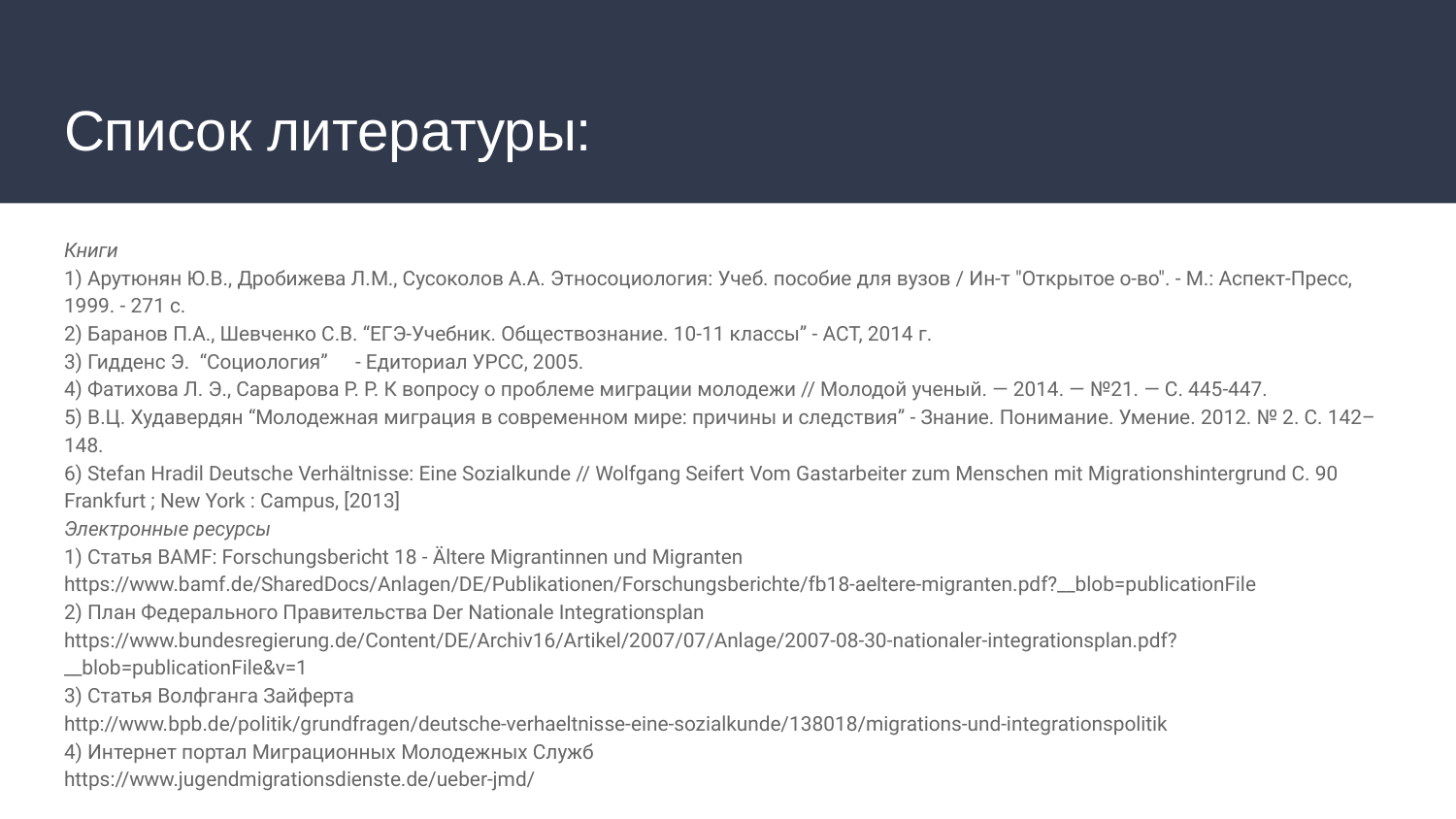

# Список литературы:
Книги
1) Арутюнян Ю.В., Дробижева Л.М., Сусоколов А.А. Этносоциология: Учеб. пособие для вузов / Ин-т "Открытое о-во". - М.: Аспект-Пресс, 1999. - 271 с.
2) Баранов П.А., Шевченко С.В. “ЕГЭ-Учебник. Обществознание. 10-11 классы” - АСТ, 2014 г.
3) Гидденс Э.  “Социология” 	- Едиториал УРСС, 2005.
4) Фатихова Л. Э., Сарварова Р. Р. К вопросу о проблеме миграции молодежи // Молодой ученый. — 2014. — №21. — С. 445-447.
5) В.Ц. Худавердян “Молодежная миграция в современном мире: причины и следствия” - Знание. Понимание. Умение. 2012. № 2. С. 142–148.
6) Stefan Hradil Deutsche Verhältnisse: Eine Sozialkunde // Wolfgang Seifert Vom Gastarbeiter zum Menschen mit Migrationshintergrund С. 90 Frankfurt ; New York : Campus, [2013]
Электронные ресурсы
1) Статья BAMF: Forschungsbericht 18 - Ältere Migrantinnen und Migranten
https://www.bamf.de/SharedDocs/Anlagen/DE/Publikationen/Forschungsberichte/fb18-aeltere-migranten.pdf?__blob=publicationFile
2) План Федерального Правительства Der Nationale Integrationsplan
https://www.bundesregierung.de/Content/DE/Archiv16/Artikel/2007/07/Anlage/2007-08-30-nationaler-integrationsplan.pdf?__blob=publicationFile&v=1
3) Статья Волфганга Зайферта
http://www.bpb.de/politik/grundfragen/deutsche-verhaeltnisse-eine-sozialkunde/138018/migrations-und-integrationspolitik
4) Интернет портал Миграционных Молодежных Служб
https://www.jugendmigrationsdienste.de/ueber-jmd/